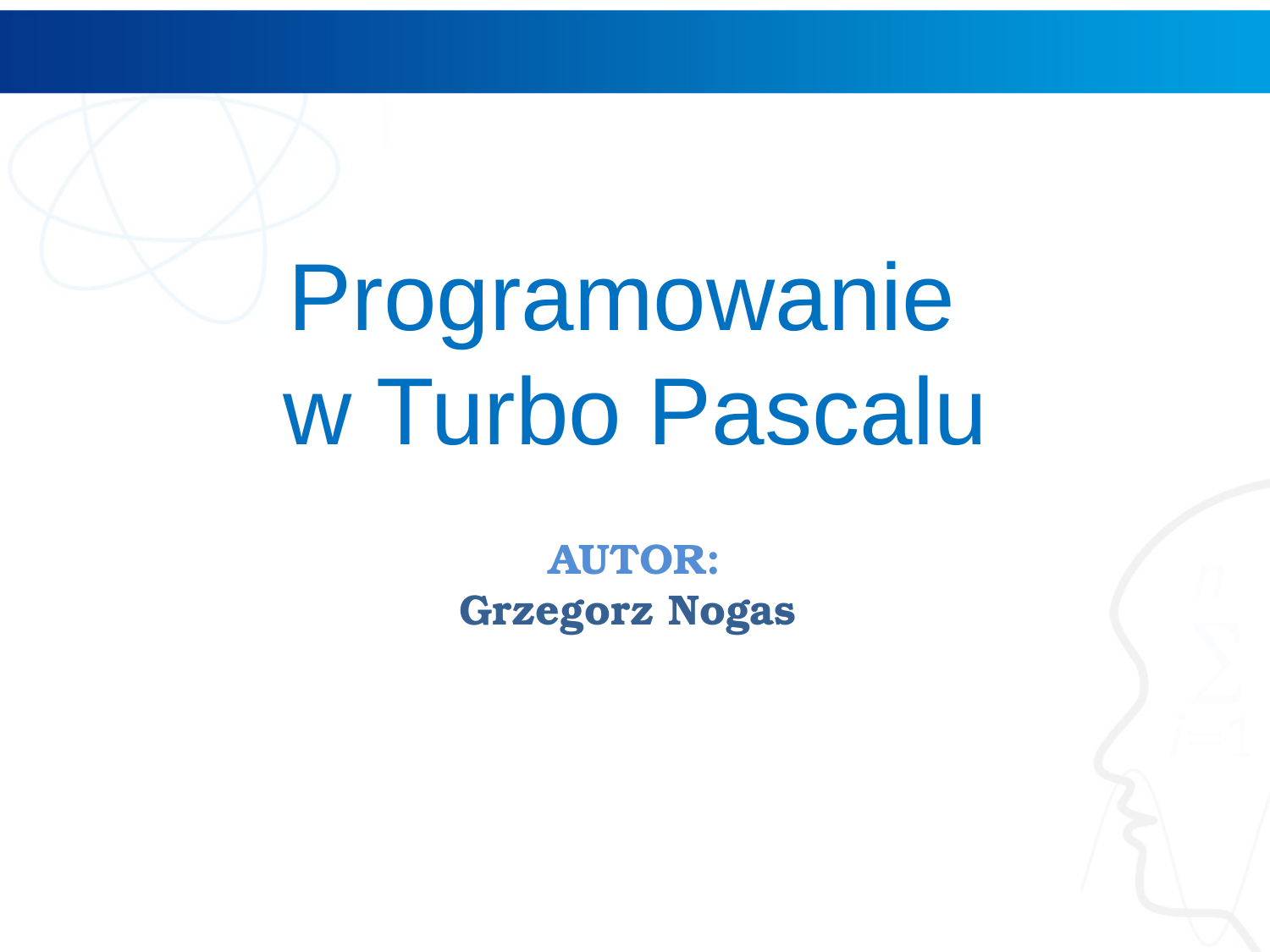

# Programowanie w Turbo Pascalu AUTOR: Grzegorz Nogas
2